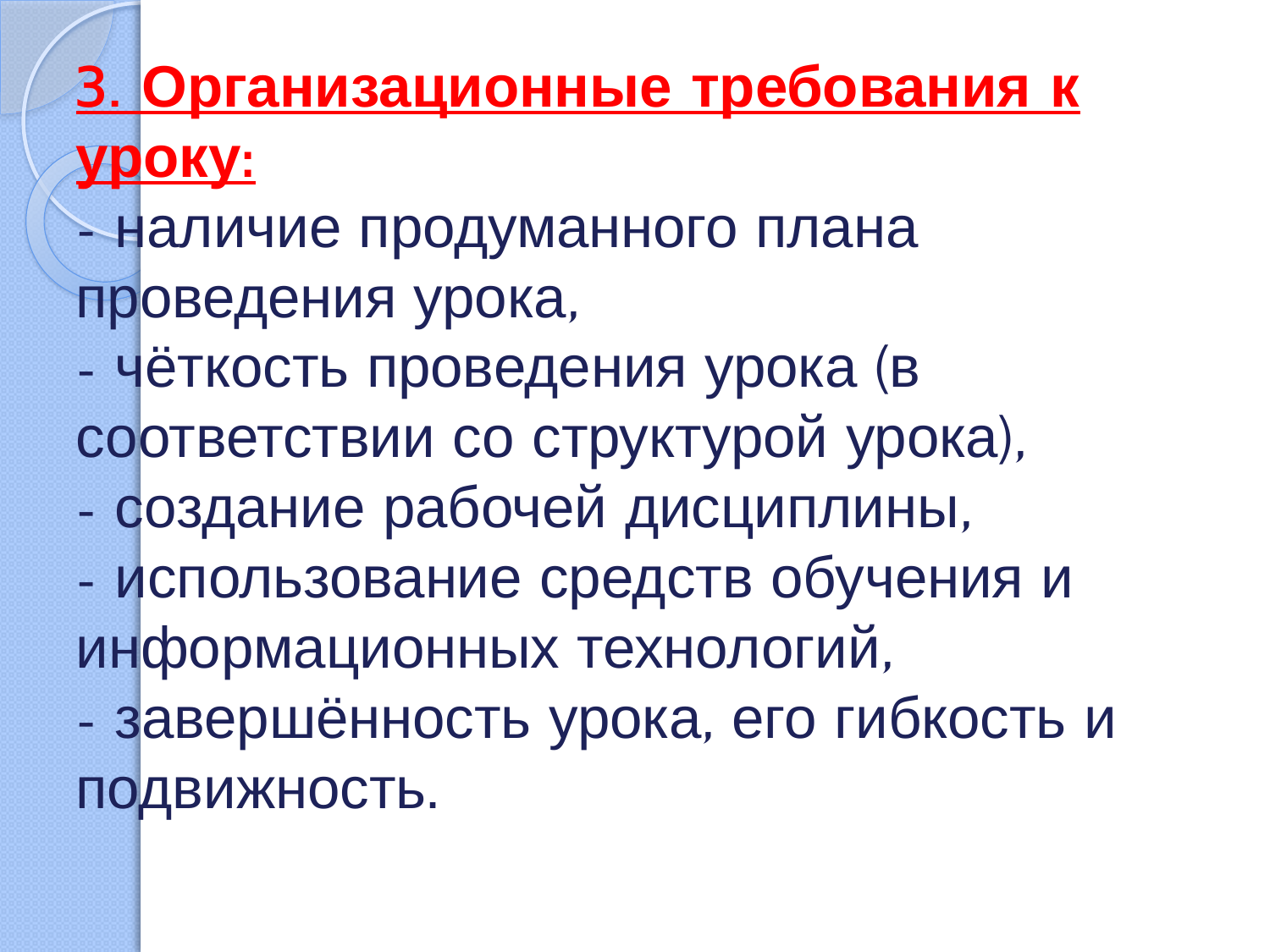

# 3. Организационные требования к уроку: - наличие продуманного плана проведения урока, - чёткость проведения урока (в соответствии со структурой урока), - создание рабочей дисциплины, - использование средств обучения и информационных технологий, - завершённость урока, его гибкость и подвижность.